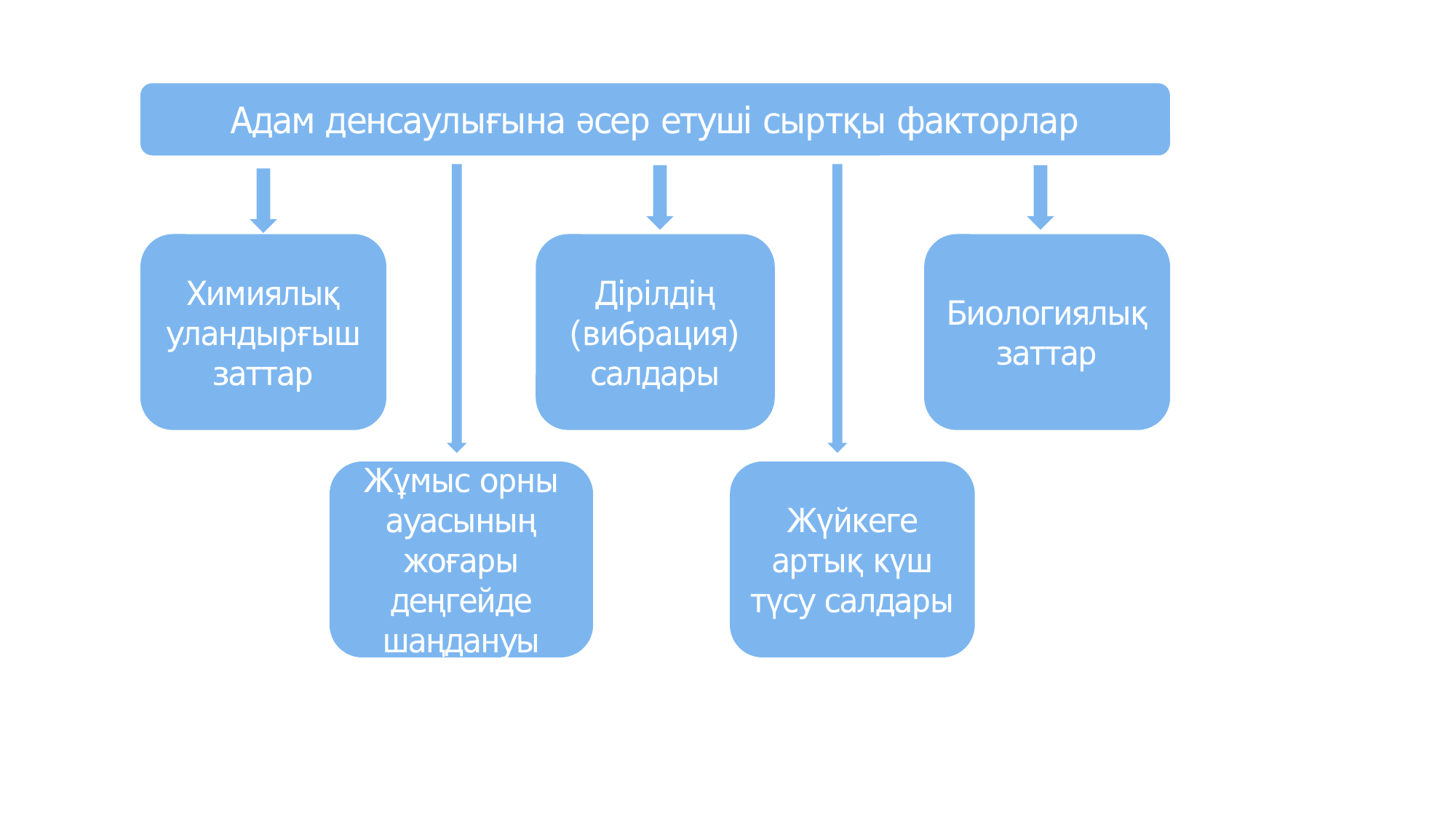

Адам денсаулығына әсер етуші сыртқы факторлар

Химиялық уландырғыш заттар
Дірілдің (вибрация) салдары
Биологиялық заттар
Жүйкеге артық күш түсу салдары
Жұмыс орны ауасының жоғары деңгейде шаңдануы